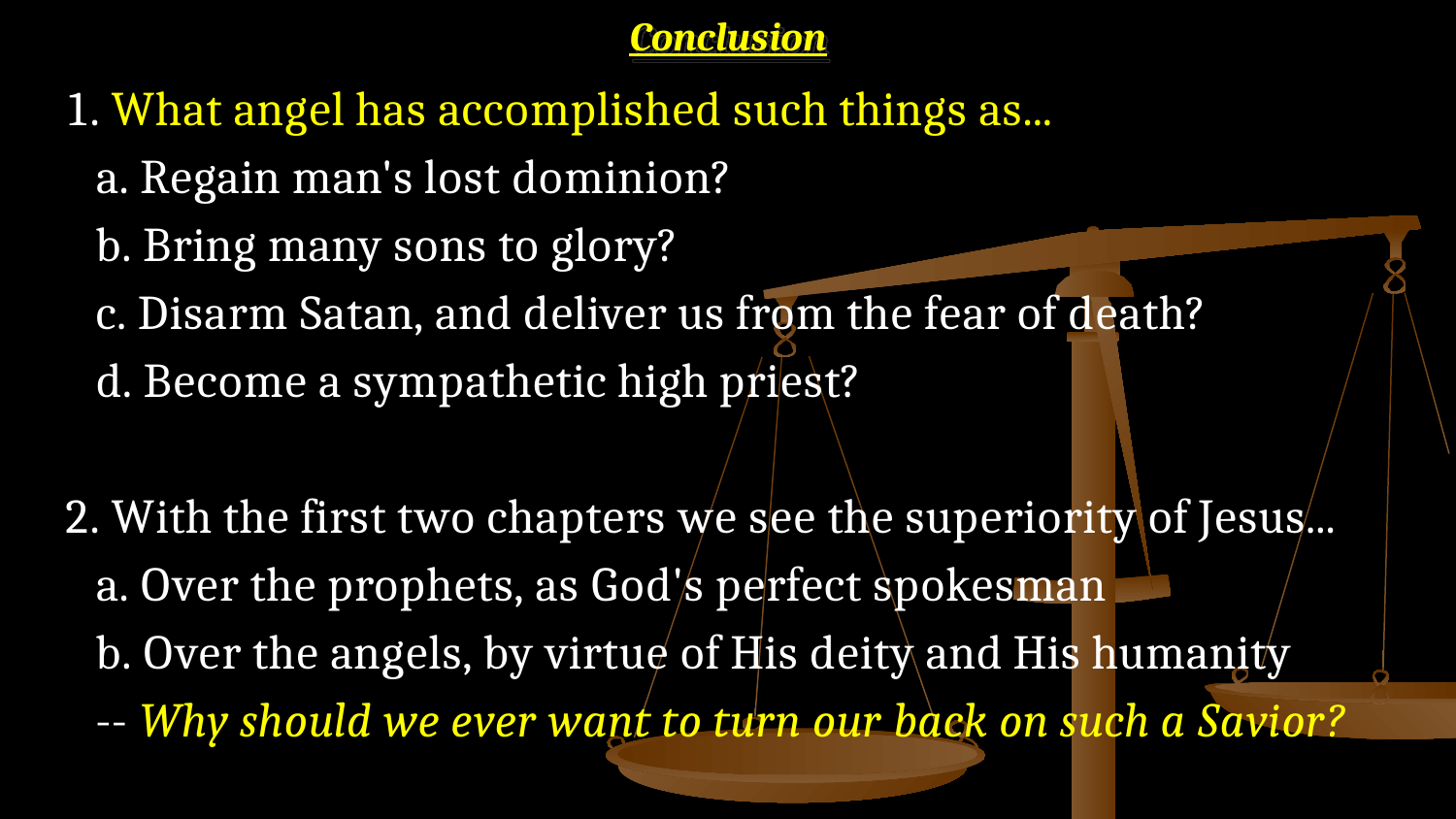

# Conclusion
1. What angel has accomplished such things as...
   a. Regain man's lost dominion?
   b. Bring many sons to glory?
   c. Disarm Satan, and deliver us from the fear of death?
   d. Become a sympathetic high priest?

2. With the first two chapters we see the superiority of Jesus...
   a. Over the prophets, as God's perfect spokesman
   b. Over the angels, by virtue of His deity and His humanity
   -- Why should we ever want to turn our back on such a Savior?